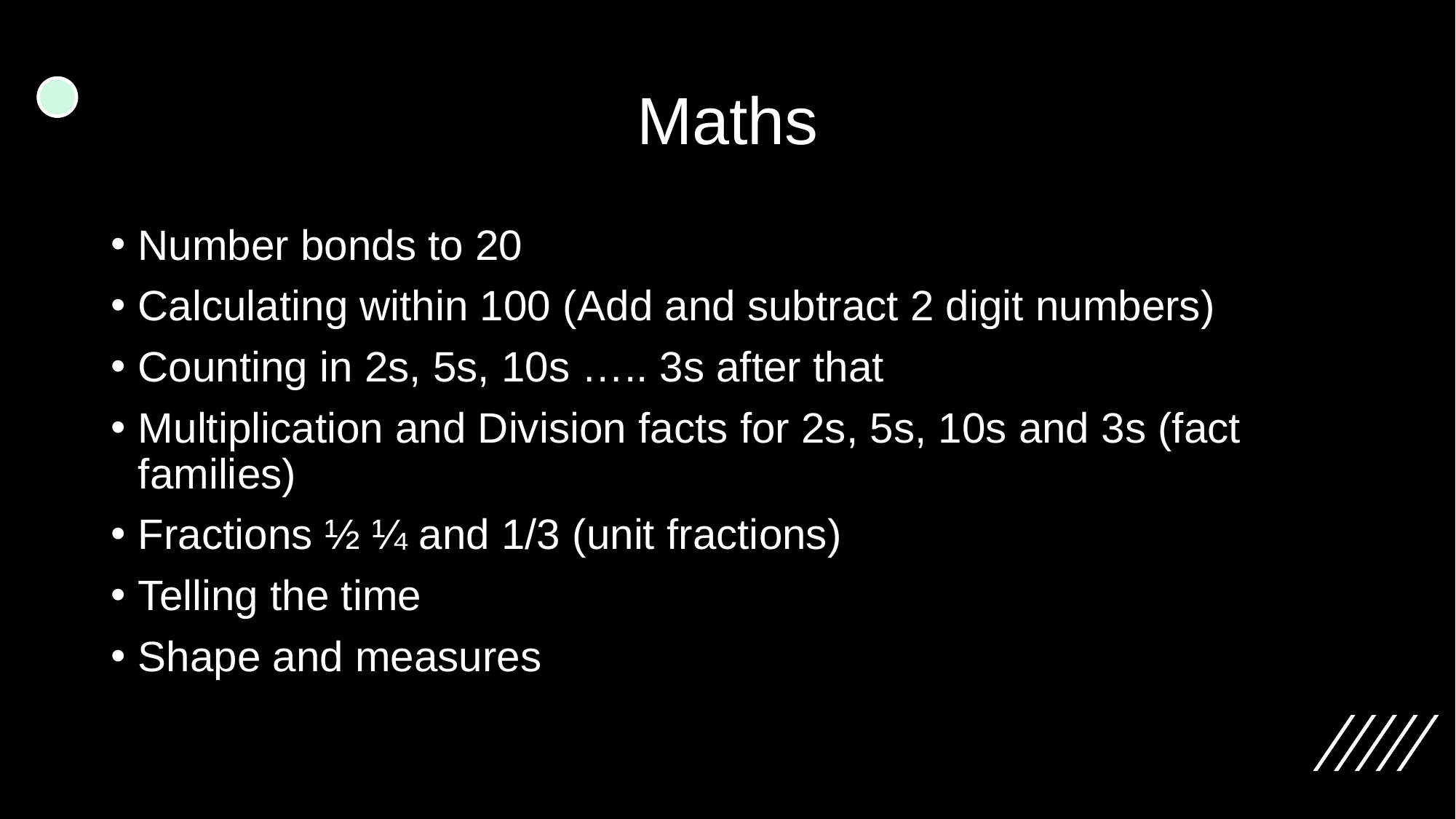

# Maths
Number bonds to 20
Calculating within 100 (Add and subtract 2 digit numbers)
Counting in 2s, 5s, 10s ….. 3s after that
Multiplication and Division facts for 2s, 5s, 10s and 3s (fact families)
Fractions ½ ¼ and 1/3 (unit fractions)
Telling the time
Shape and measures